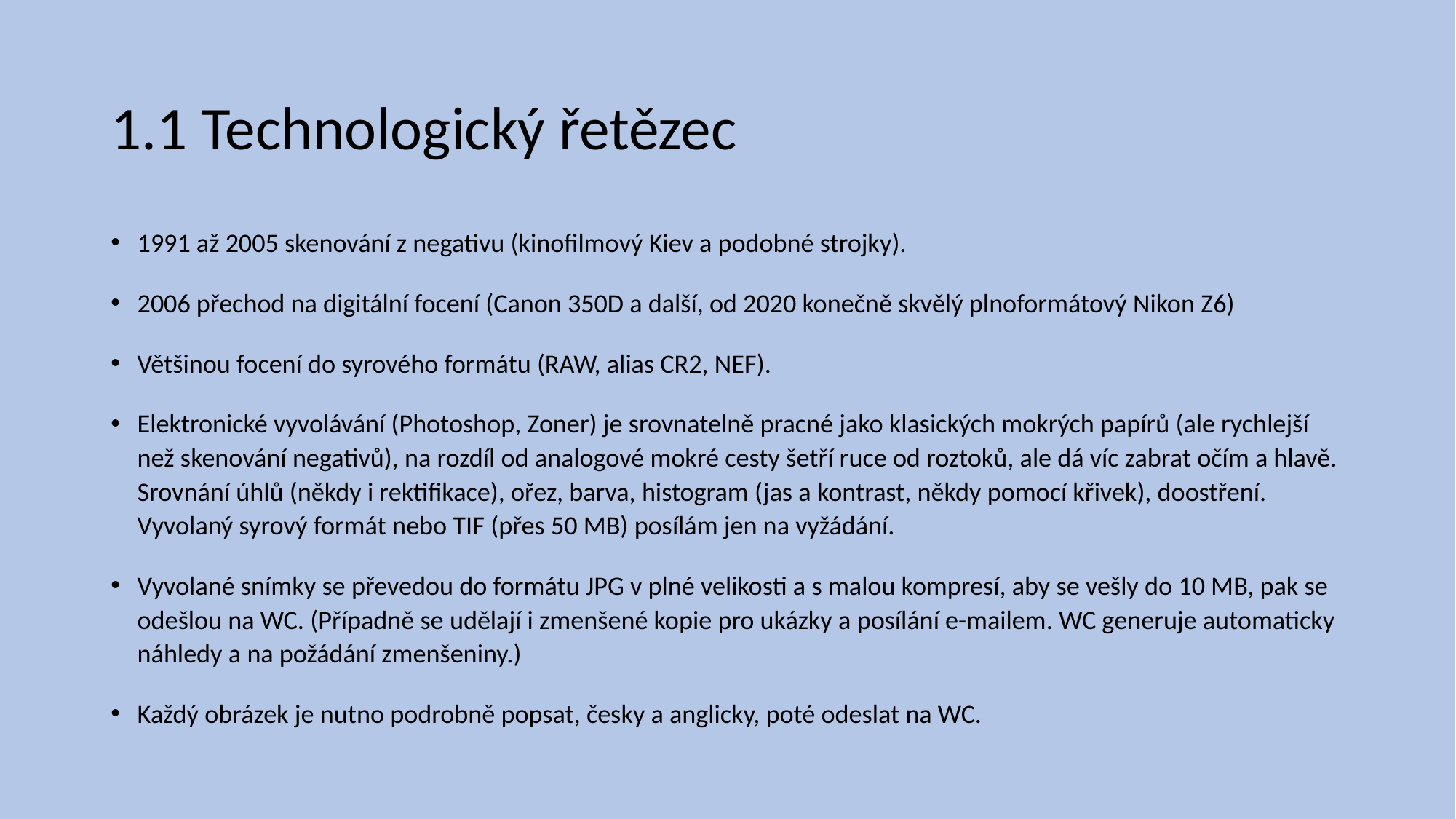

# 1.1 Technologický řetězec
1991 až 2005 skenování z negativu (kinofilmový Kiev a podobné strojky).
2006 přechod na digitální focení (Canon 350D a další, od 2020 konečně skvělý plnoformátový Nikon Z6)
Většinou focení do syrového formátu (RAW, alias CR2, NEF).
Elektronické vyvolávání (Photoshop, Zoner) je srovnatelně pracné jako klasických mokrých papírů (ale rychlejší než skenování negativů), na rozdíl od analogové mokré cesty šetří ruce od roztoků, ale dá víc zabrat očím a hlavě. Srovnání úhlů (někdy i rektifikace), ořez, barva, histogram (jas a kontrast, někdy pomocí křivek), doostření. Vyvolaný syrový formát nebo TIF (přes 50 MB) posílám jen na vyžádání.
Vyvolané snímky se převedou do formátu JPG v plné velikosti a s malou kompresí, aby se vešly do 10 MB, pak se odešlou na WC. (Případně se udělají i zmenšené kopie pro ukázky a posílání e-mailem. WC generuje automaticky náhledy a na požádání zmenšeniny.)
Každý obrázek je nutno podrobně popsat, česky a anglicky, poté odeslat na WC.